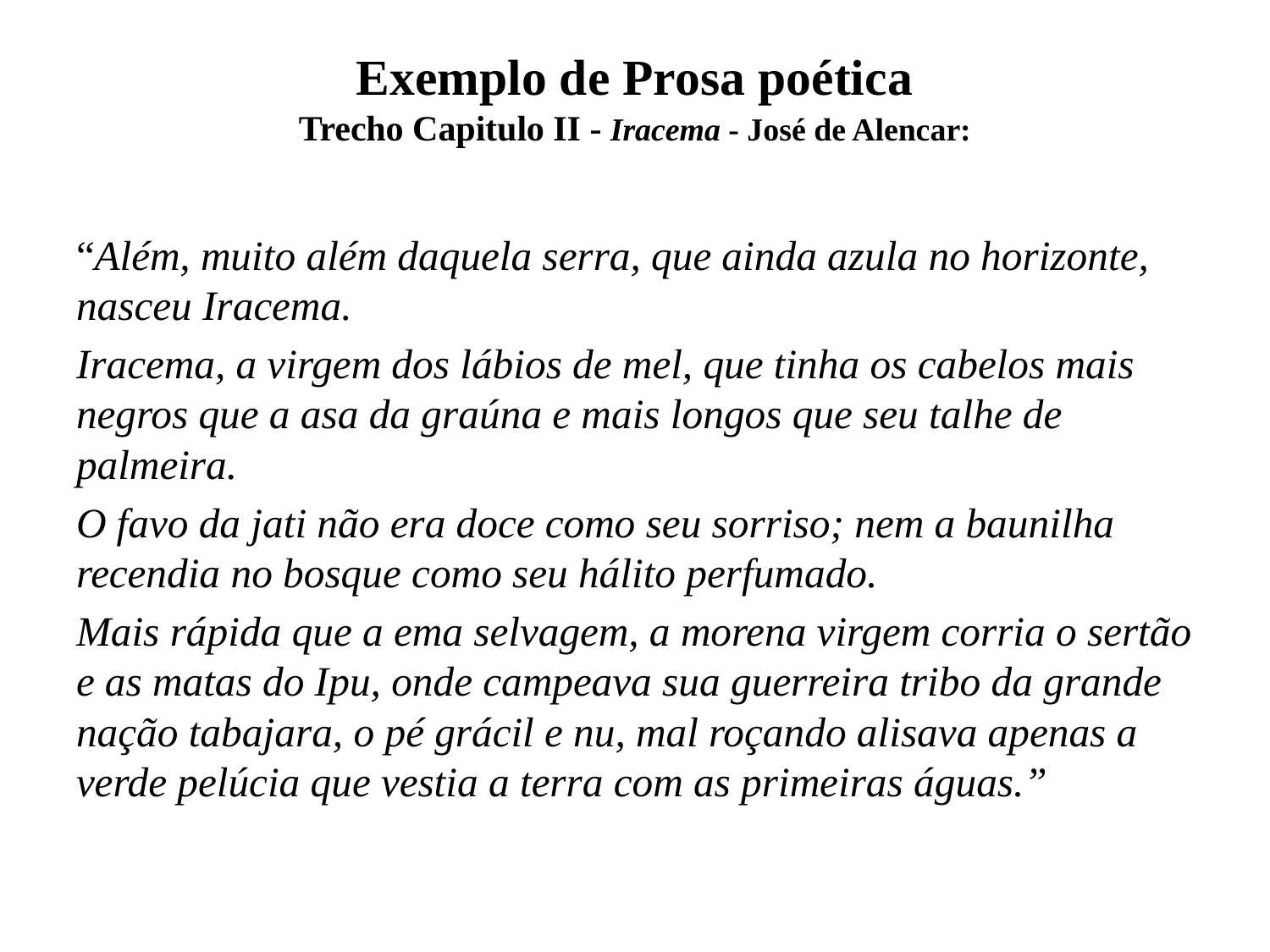

# Exemplo de Prosa poética Trecho Capitulo II - Iracema - José de Alencar:
“Além, muito além daquela serra, que ainda azula no horizonte, nasceu Iracema.
Iracema, a virgem dos lábios de mel, que tinha os cabelos mais negros que a asa da graúna e mais longos que seu talhe de palmeira.
O favo da jati não era doce como seu sorriso; nem a baunilha recendia no bosque como seu hálito perfumado.
Mais rápida que a ema selvagem, a morena virgem corria o sertão e as matas do Ipu, onde campeava sua guerreira tribo da grande nação tabajara, o pé grácil e nu, mal roçando alisava apenas a verde pelúcia que vestia a terra com as primeiras águas.”